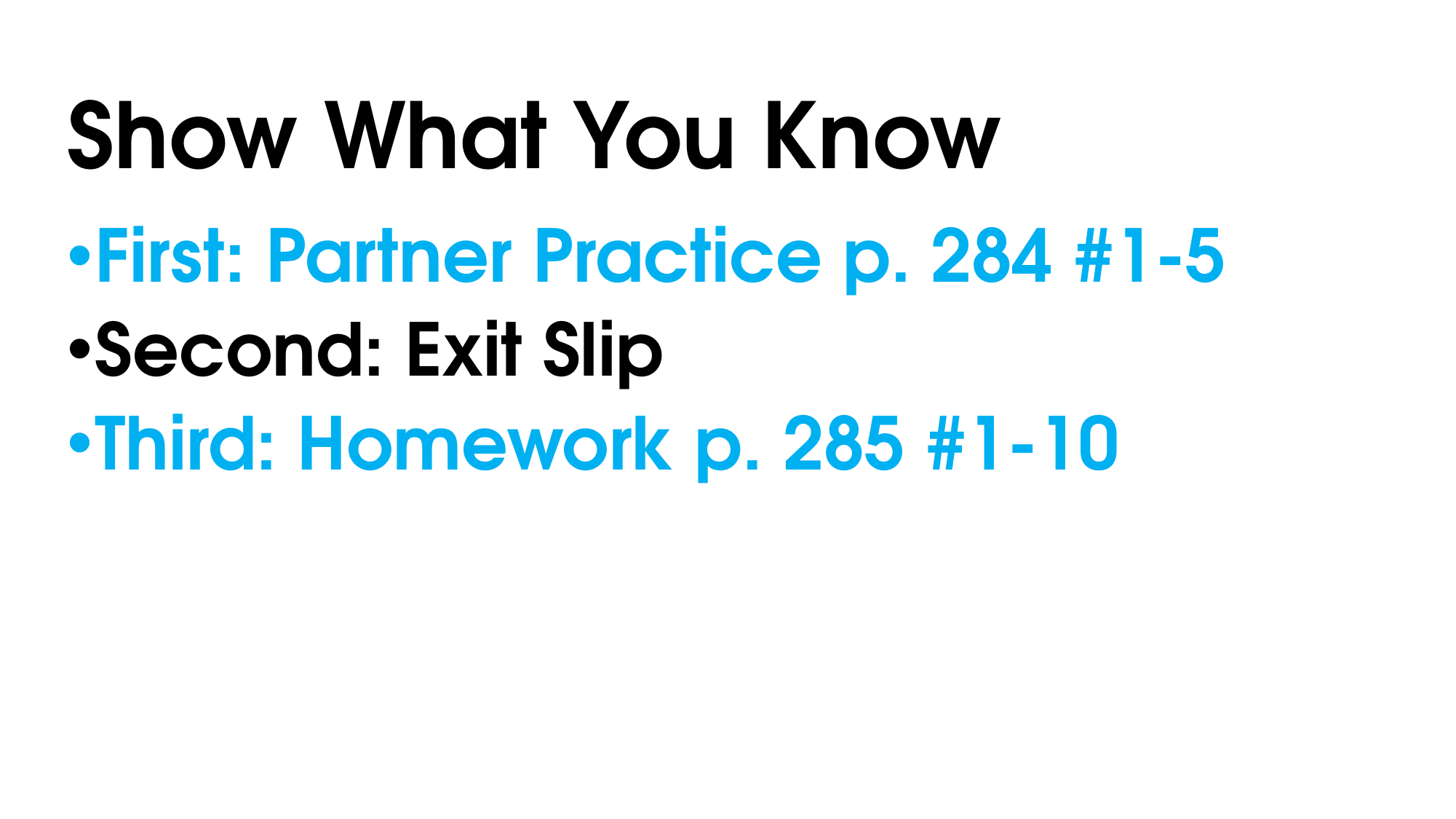

# Show What You Know
First: Partner Practice p. 284 #1-5
Second: Exit Slip
Third: Homework p. 285 #1-10